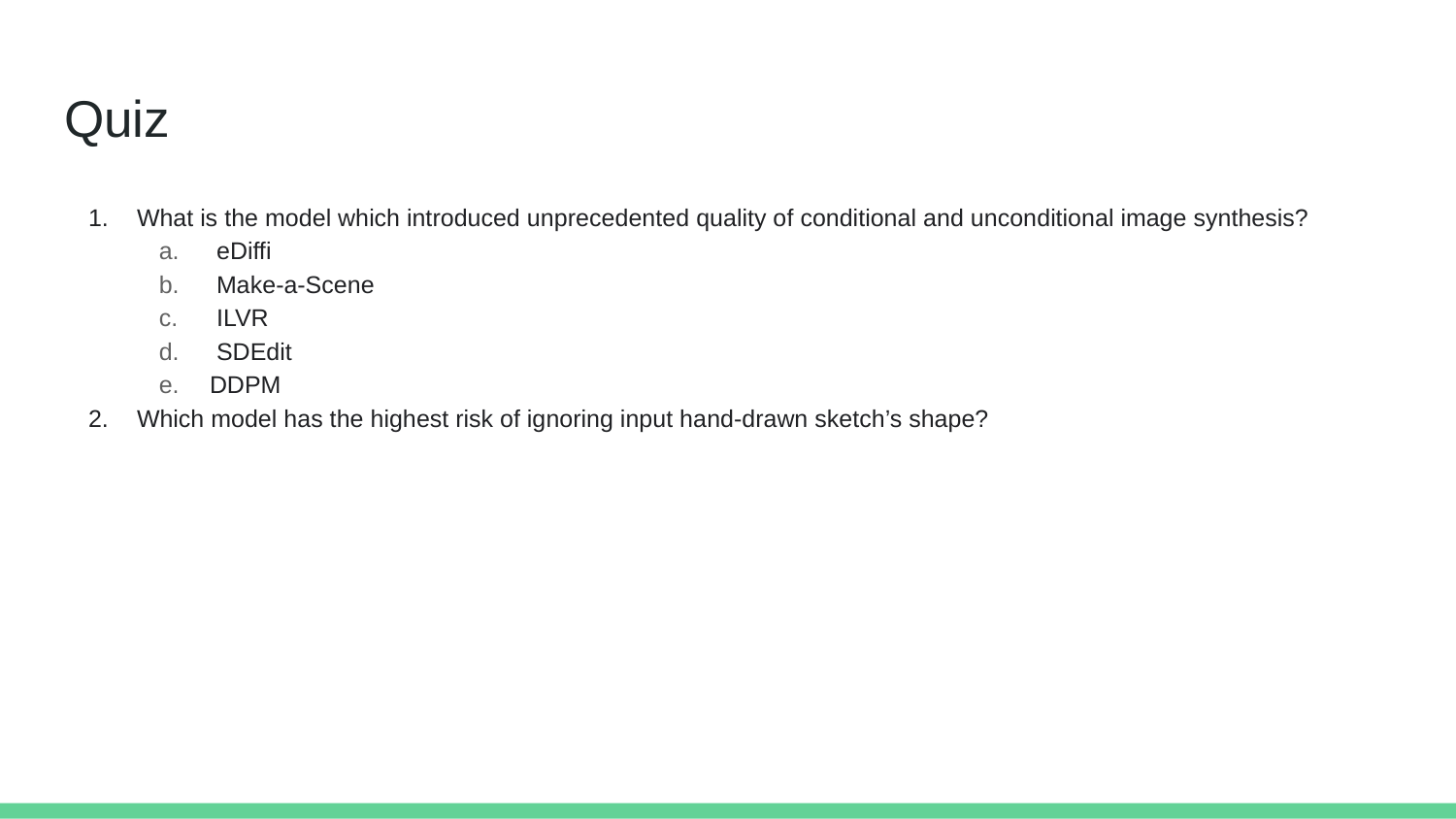

# Quiz
What is the model which introduced unprecedented quality of conditional and unconditional image synthesis?
 eDiffi
 Make-a-Scene
 ILVR
 SDEdit
DDPM
Which model has the highest risk of ignoring input hand-drawn sketch’s shape?